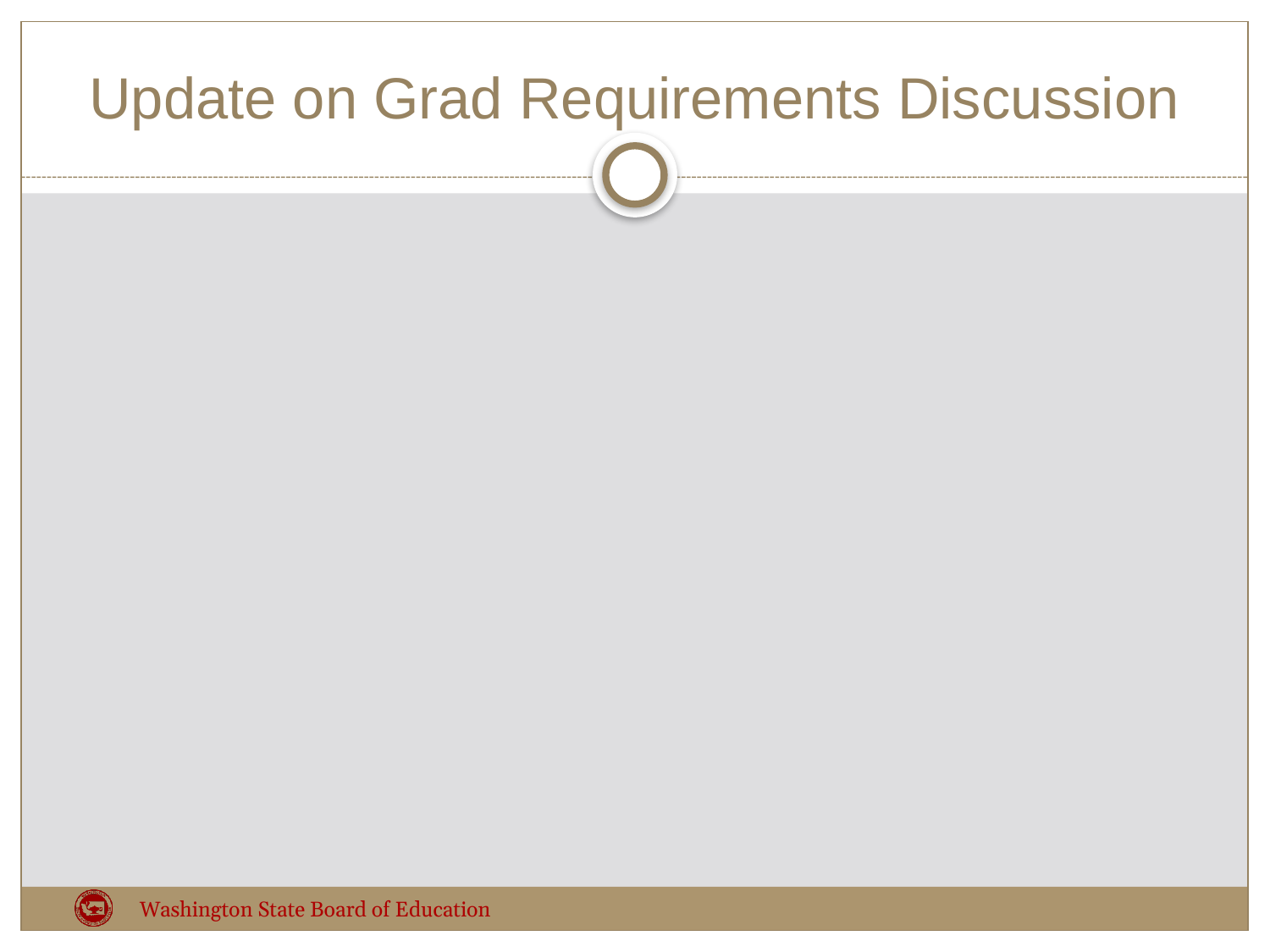

# Update on Grad Requirements Discussion

Washington State Board of Education